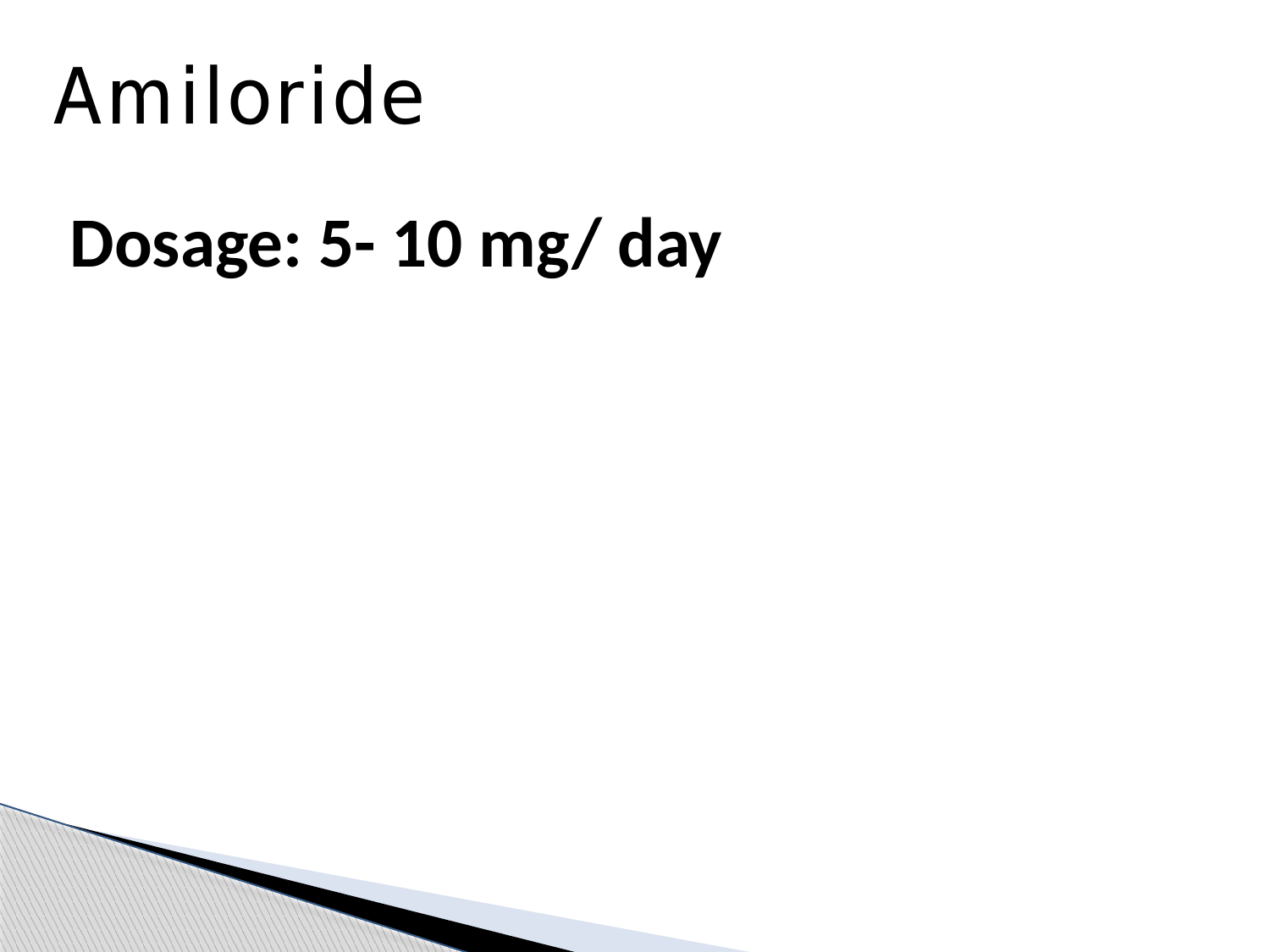

# Amiloride
Dosage: 5- 10 mg/ day